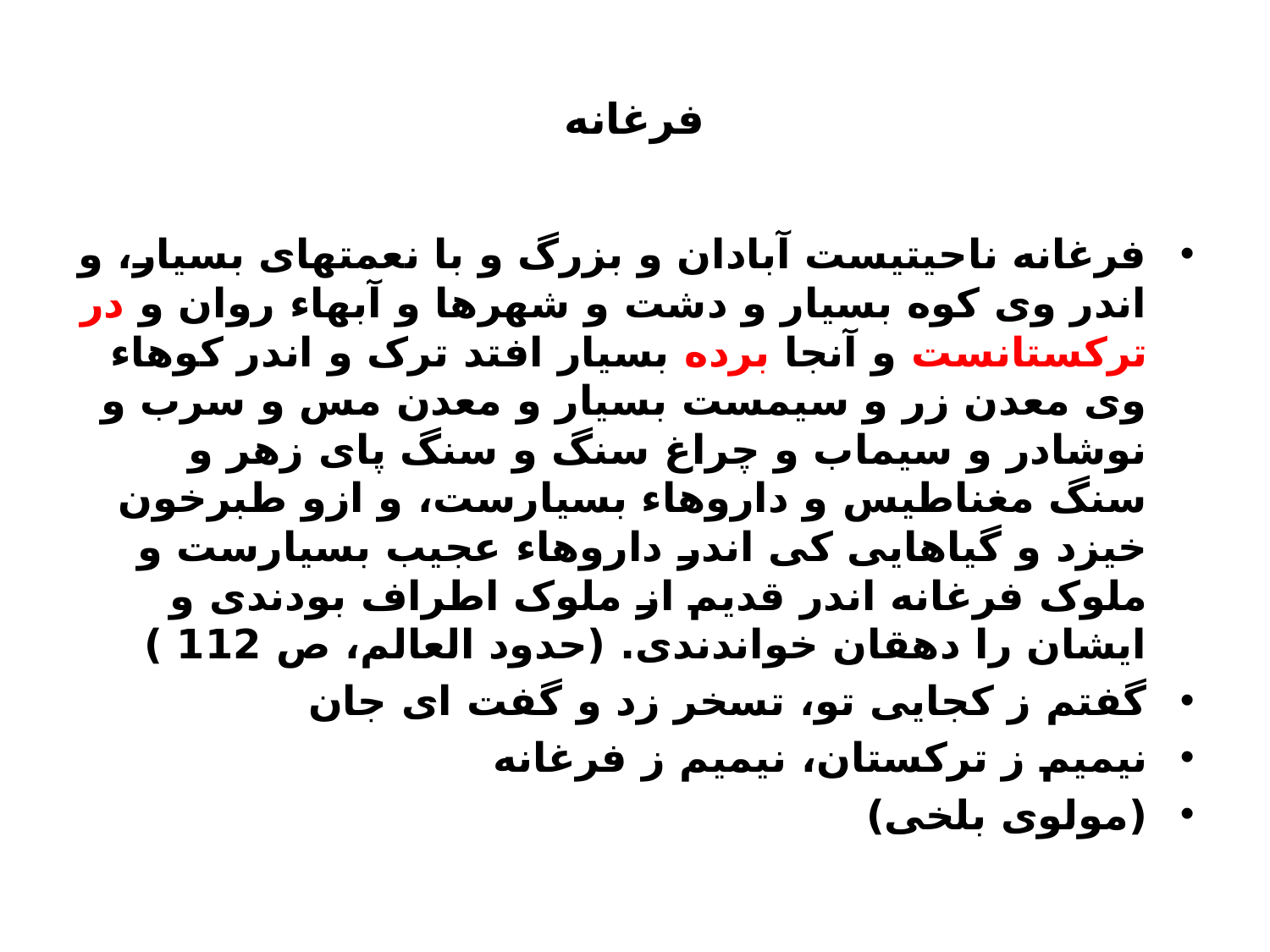

# فرغانه
فرغانه ناحیتیست آبادان و بزرگ و با نعمتهای بسیار، و اندر وی کوه بسیار و دشت و شهرها و آبهاء روان و در ترکستانست و آنجا برده بسیار افتد ترک و اندر کوهاء وی معدن زر و سیمست بسیار و معدن مس و سرب و نوشادر و سیماب و چراغ سنگ و سنگ پای زهر و سنگ مغناطیس و داروهاء بسیارست، و ازو طبرخون خیزد و گیاهایی کی اندر داروهاء عجیب بسیارست و ملوک فرغانه اندر قدیم از ملوک اطراف بودندی و ایشان را دهقان خواندندی. (حدود العالم، ص 112 )
گفتم ز کجایی تو، تسخر زد و گفت ای جان
نیمیم ز ترکستان، نیمیم ز فرغانه
(مولوی بلخی)